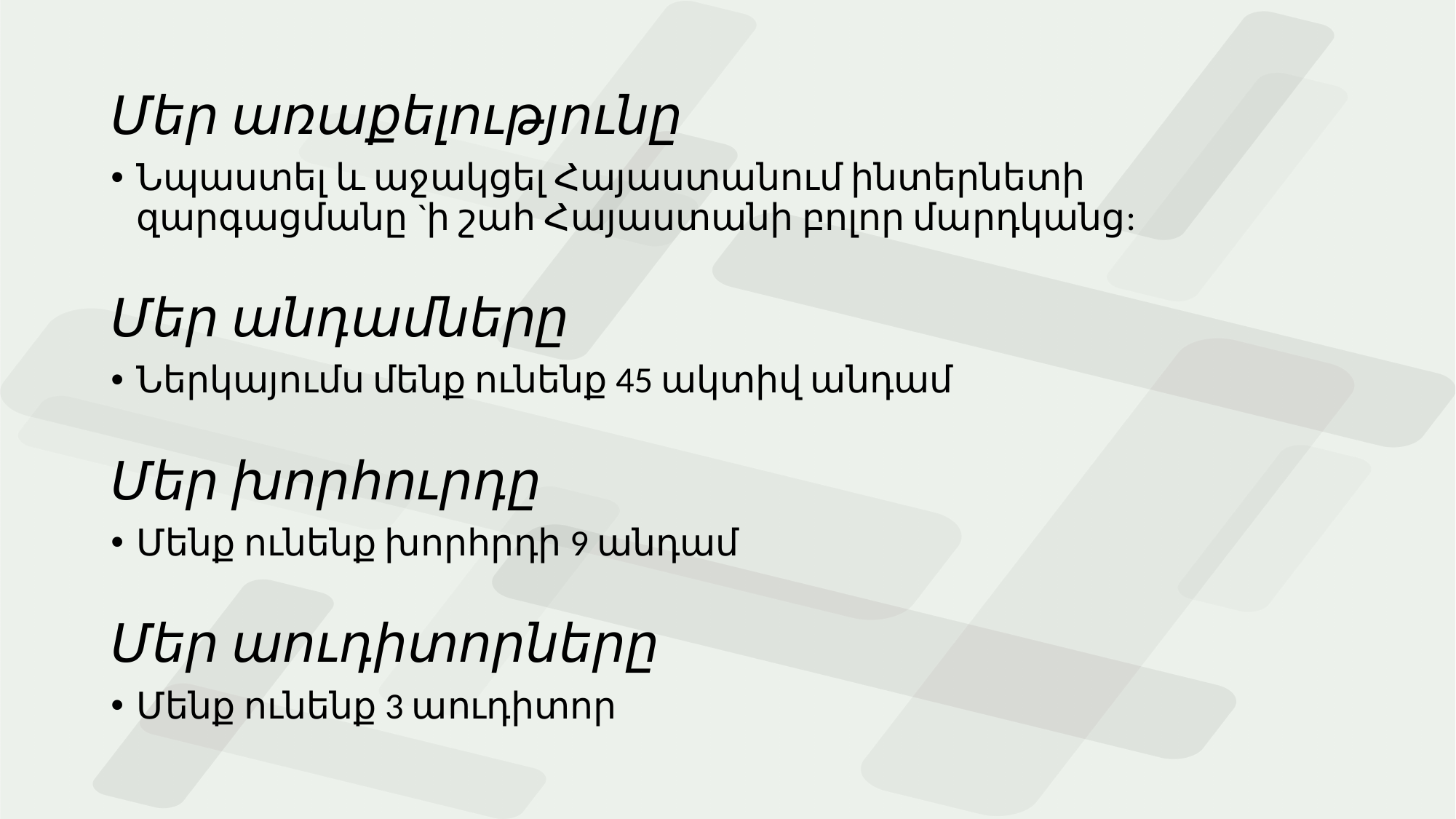

Մեր առաքելությունը
Նպաստել և աջակցել Հայաստանում ինտերնետի զարգացմանը `ի շահ Հայաստանի բոլոր մարդկանց:
Մեր անդամները
Ներկայումս մենք ունենք 45 ակտիվ անդամ
Մեր խորհուրդը
Մենք ունենք խորհրդի 9 անդամ
Մեր աուդիտորները
Մենք ունենք 3 աուդիտոր